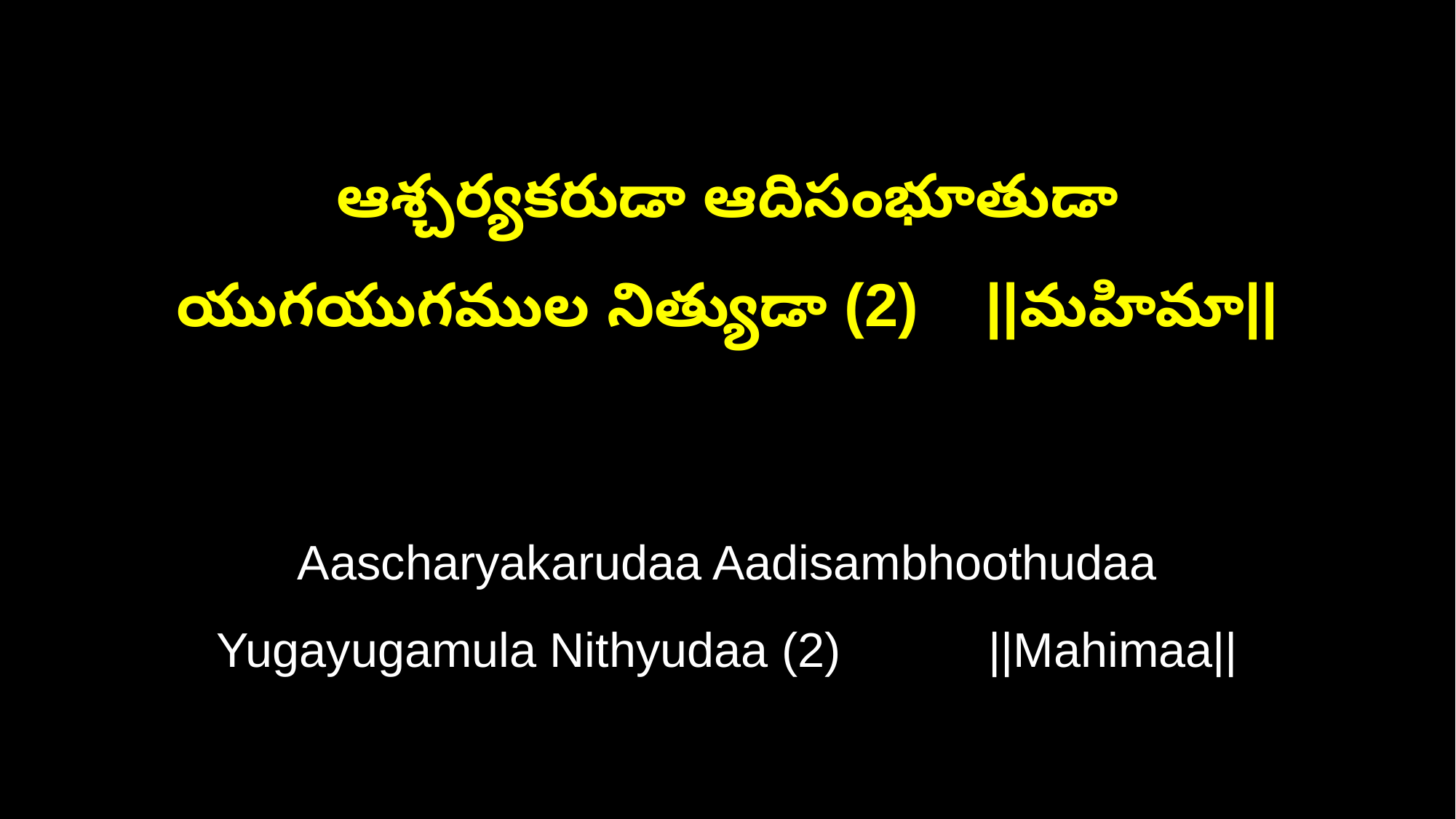

ఆశ్చర్యకరుడా ఆదిసంభూతుడా
యుగయుగముల నిత్యుడా (2)    ||మహిమా||
Aascharyakarudaa Aadisambhoothudaa
Yugayugamula Nithyudaa (2)           ||Mahimaa||